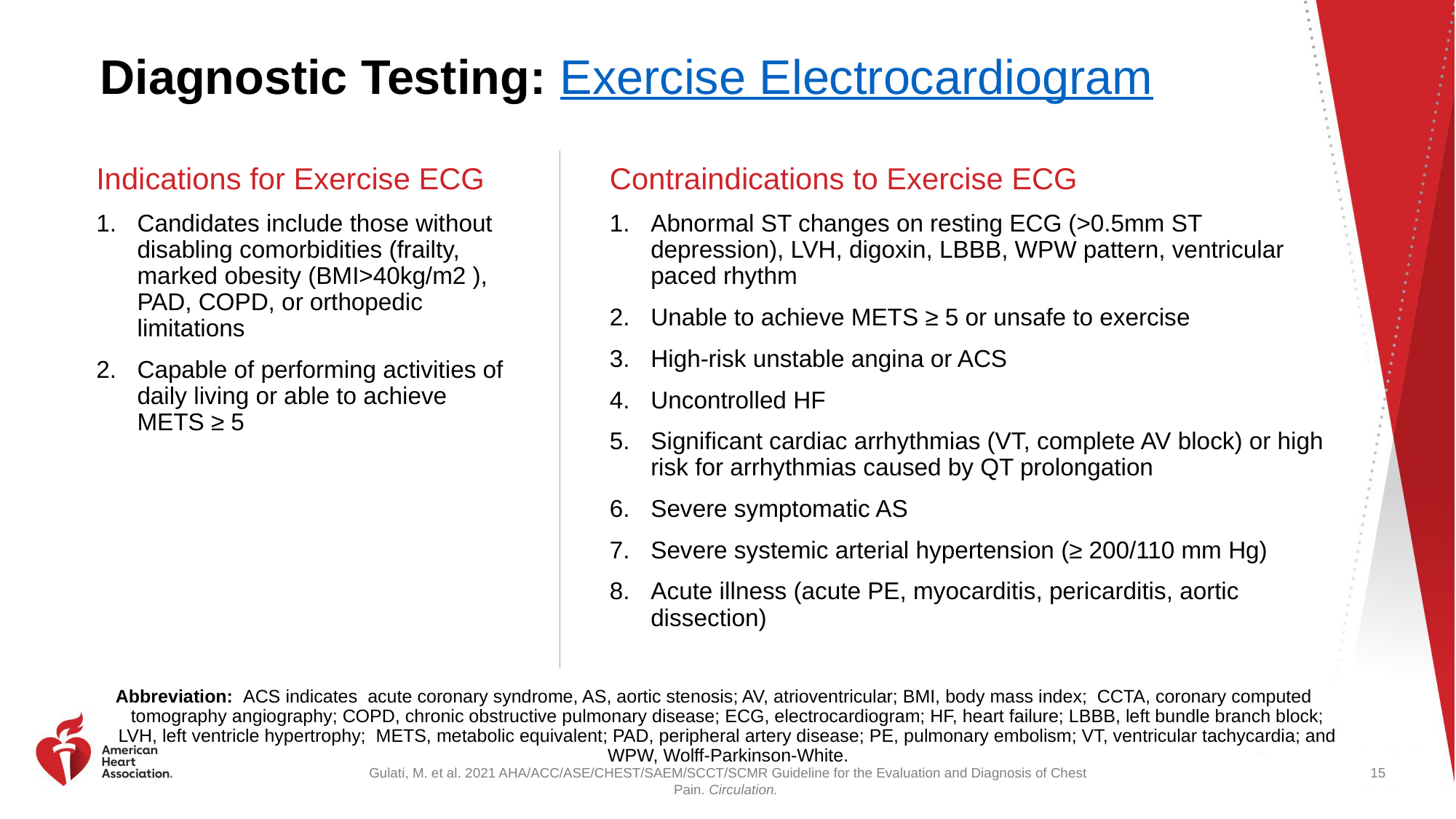

# Diagnostic Testing: Exercise Electrocardiogram
Indications for Exercise ECG
Candidates include those without disabling comorbidities (frailty, marked obesity (BMI>40kg/m2 ), PAD, COPD, or orthopedic limitations
Capable of performing activities of daily living or able to achieve METS ≥ 5
Contraindications to Exercise ECG
Abnormal ST changes on resting ECG (>0.5mm ST depression), LVH, digoxin, LBBB, WPW pattern, ventricular paced rhythm
Unable to achieve METS ≥ 5 or unsafe to exercise
High-risk unstable angina or ACS
Uncontrolled HF
Significant cardiac arrhythmias (VT, complete AV block) or high risk for arrhythmias caused by QT prolongation
Severe symptomatic AS
Severe systemic arterial hypertension (≥ 200/110 mm Hg)
Acute illness (acute PE, myocarditis, pericarditis, aortic dissection)
Abbreviation:  ACS indicates  acute coronary syndrome, AS, aortic stenosis; AV, atrioventricular; BMI, body mass index;  CCTA, coronary computed tomography angiography; COPD, chronic obstructive pulmonary disease; ECG, electrocardiogram; HF, heart failure; LBBB, left bundle branch block; LVH, left ventricle hypertrophy;  METS, metabolic equivalent; PAD, peripheral artery disease; PE, pulmonary embolism; VT, ventricular tachycardia; and WPW, Wolff-Parkinson-White.
15